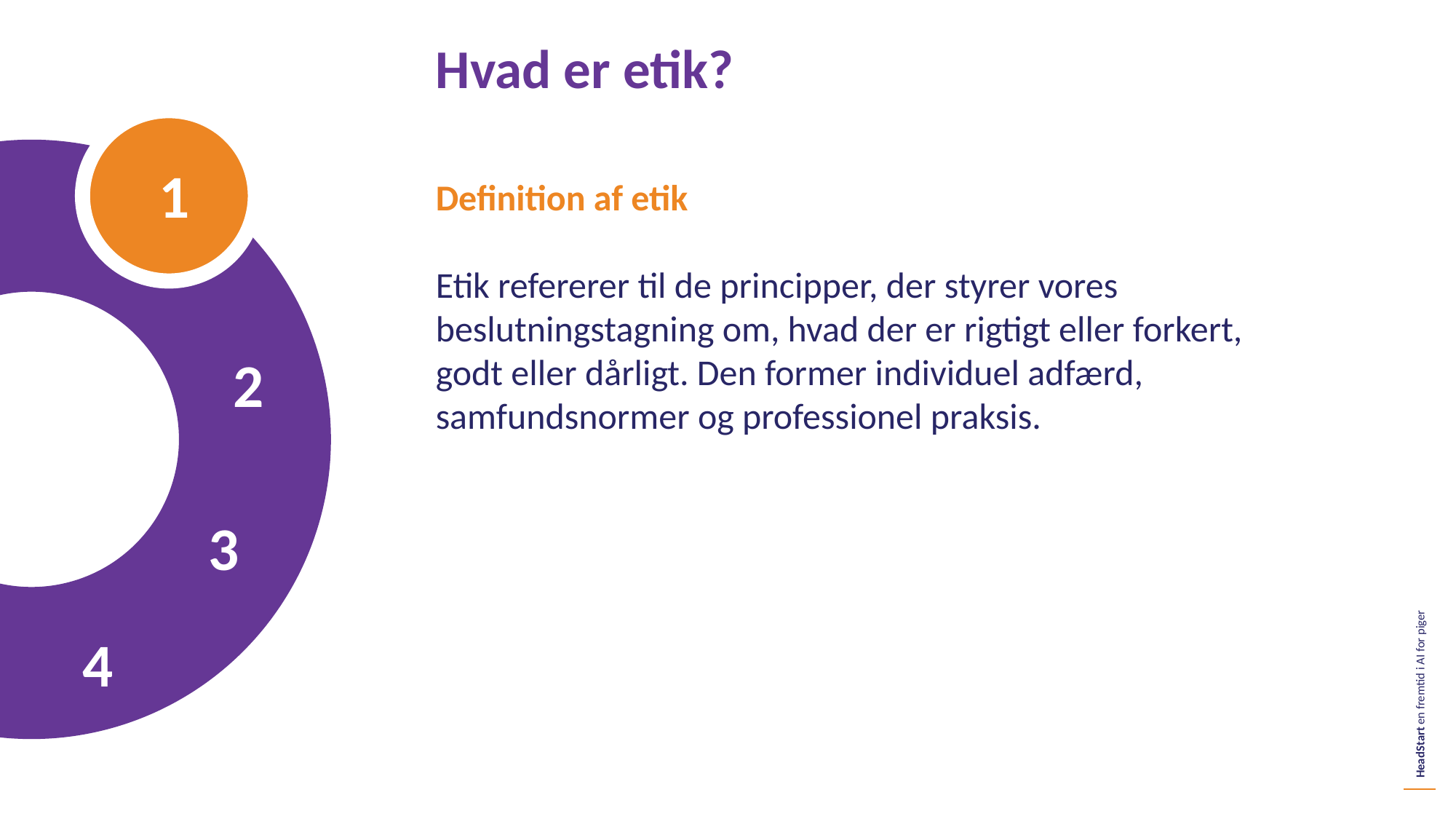

Hvad er etik?

   1
Definition af etik

Etik refererer til de principper, der styrer vores beslutningstagning om, hvad der er rigtigt eller forkert, godt eller dårligt. Den former individuel adfærd, samfundsnormer og professionel praksis.
   2
   3
    4